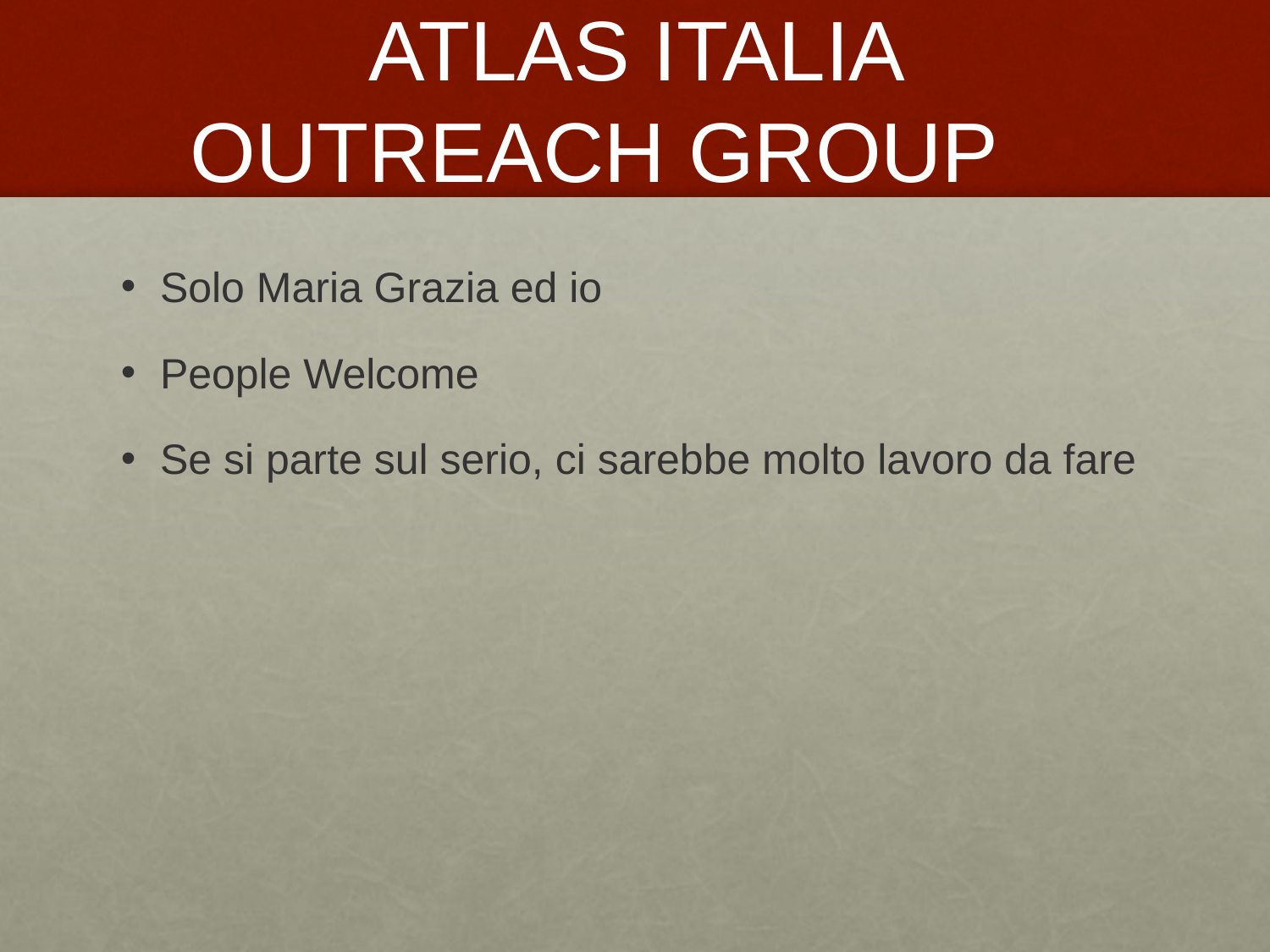

# ATLAS ITALIA OUTREACH GROUP
Solo Maria Grazia ed io
People Welcome
Se si parte sul serio, ci sarebbe molto lavoro da fare